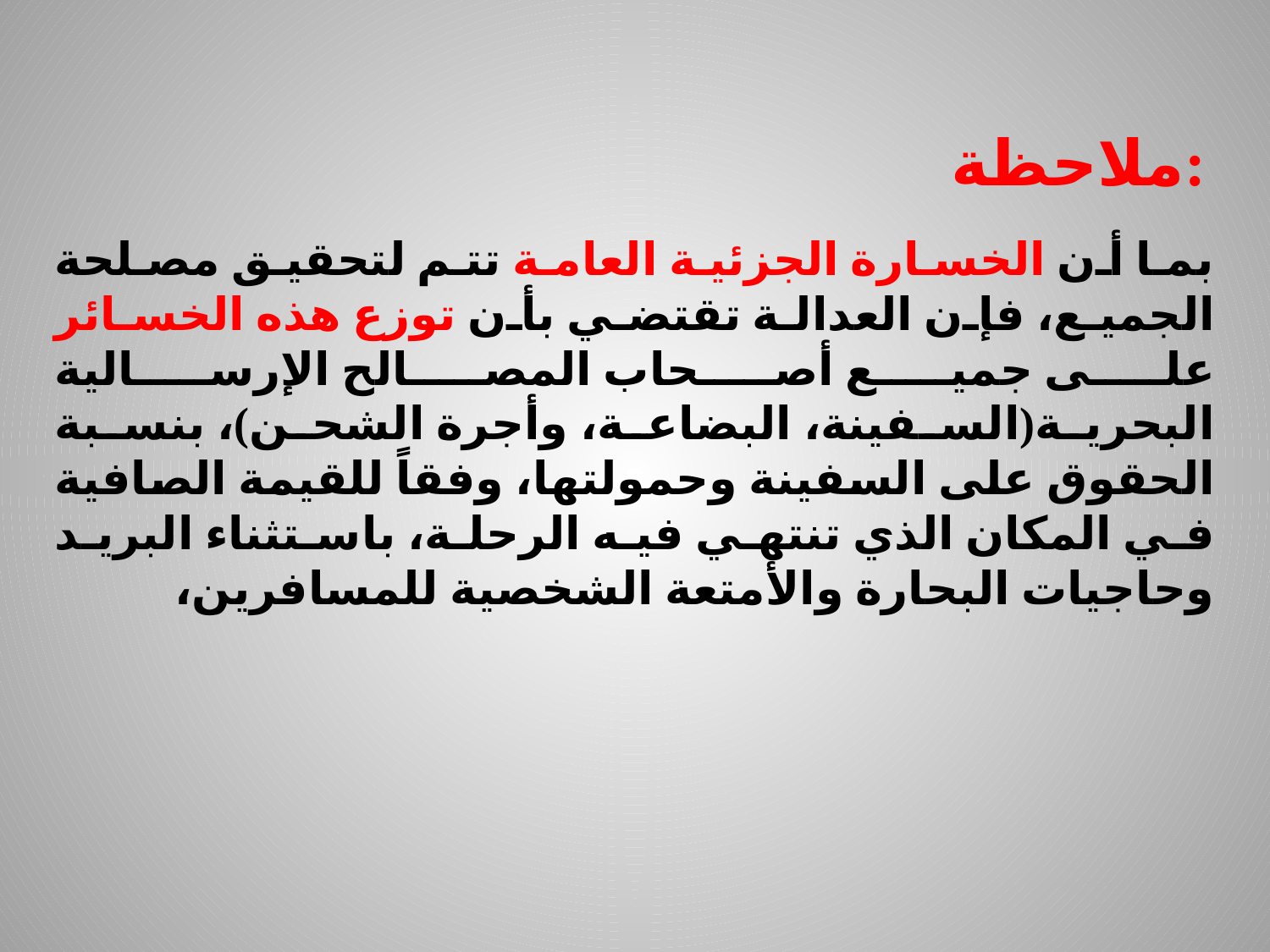

ملاحظة:
بما أن الخسارة الجزئية العامة تتم لتحقيق مصلحة الجميع، فإن العدالة تقتضي بأن توزع هذه الخسائر على جميع أصحاب المصالح الإرسالية البحرية(السفينة، البضاعة، وأجرة الشحن)، بنسبة الحقوق على السفينة وحمولتها، وفقاً للقيمة الصافية في المكان الذي تنتهي فيه الرحلة، باستثناء البريد وحاجيات البحارة والأمتعة الشخصية للمسافرين،